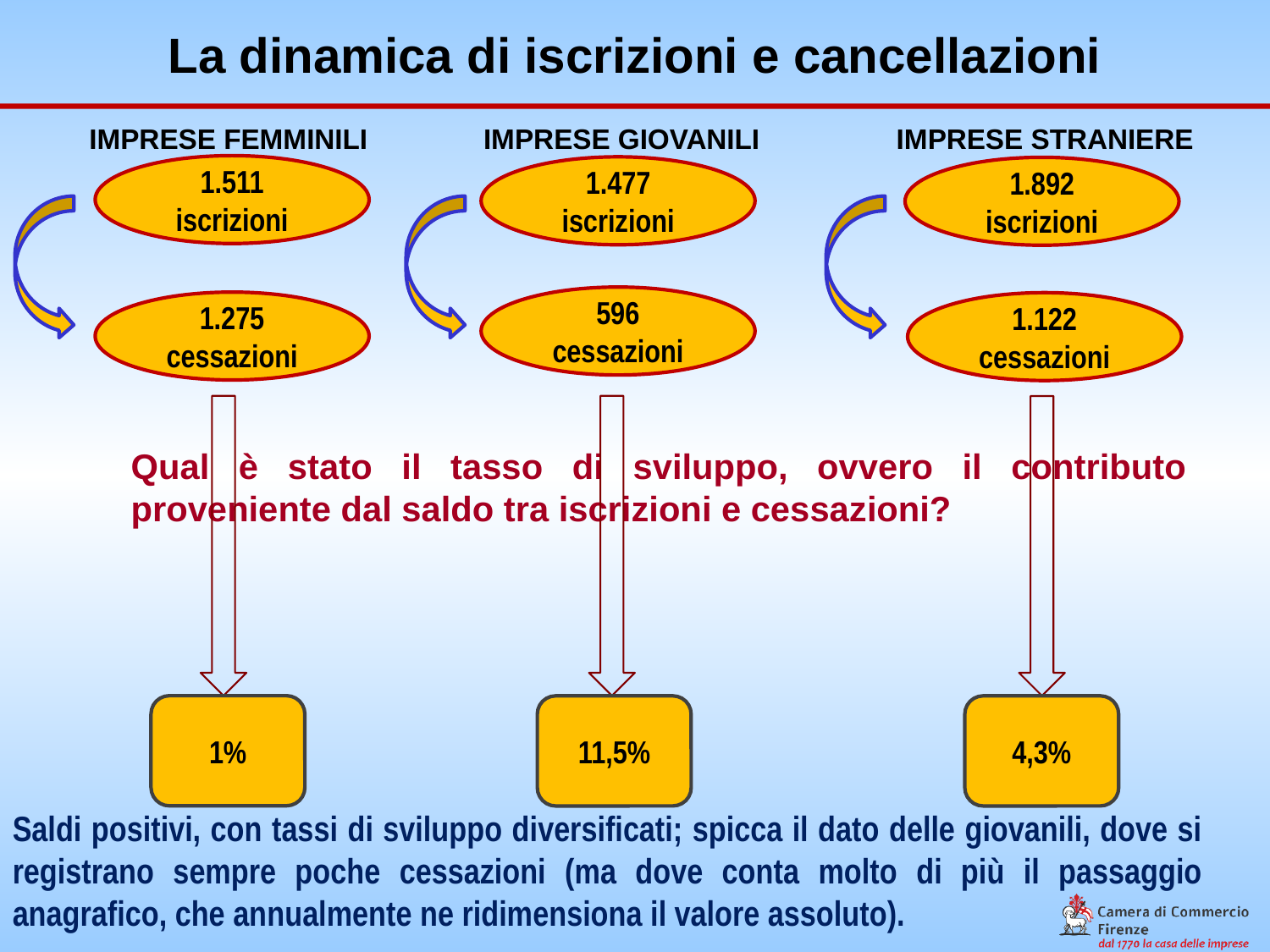

La dinamica di iscrizioni e cancellazioni

IMPRESE GIOVANILI
IMPRESE STRANIERE
IMPRESE FEMMINILI
1.511 iscrizioni
1.477 iscrizioni
1.892
iscrizioni

596 cessazioni
1.275 cessazioni
1.122 cessazioni

Qual è stato il tasso di sviluppo, ovvero il contributo proveniente dal saldo tra iscrizioni e cessazioni?
1%
11,5%
4,3%
Saldi positivi, con tassi di sviluppo diversificati; spicca il dato delle giovanili, dove si registrano sempre poche cessazioni (ma dove conta molto di più il passaggio anagrafico, che annualmente ne ridimensiona il valore assoluto).